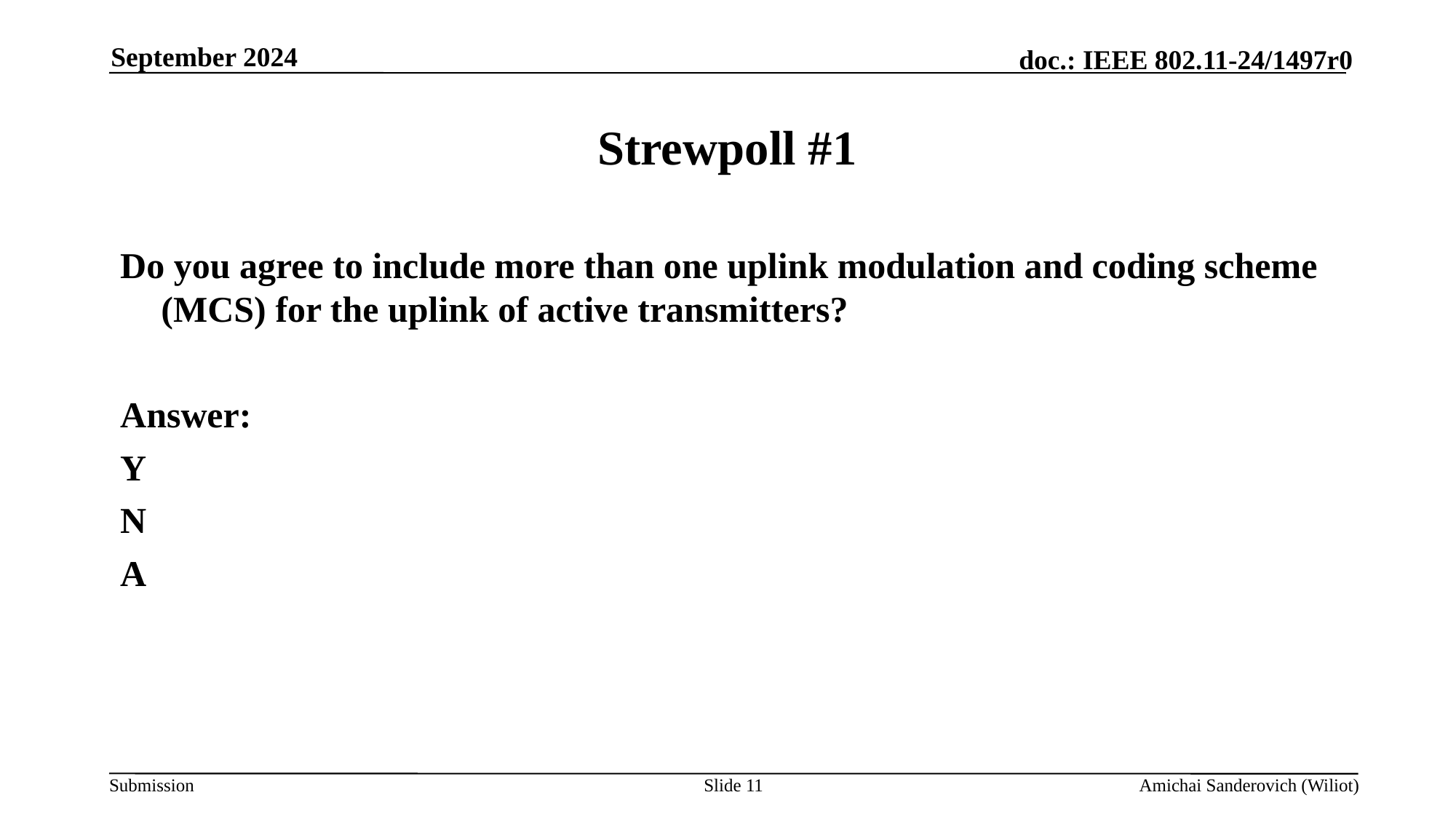

September 2024
# Strewpoll #1
Do you agree to include more than one uplink modulation and coding scheme (MCS) for the uplink of active transmitters?

Answer:
Y
N
A
Slide 11
Amichai Sanderovich (Wiliot)